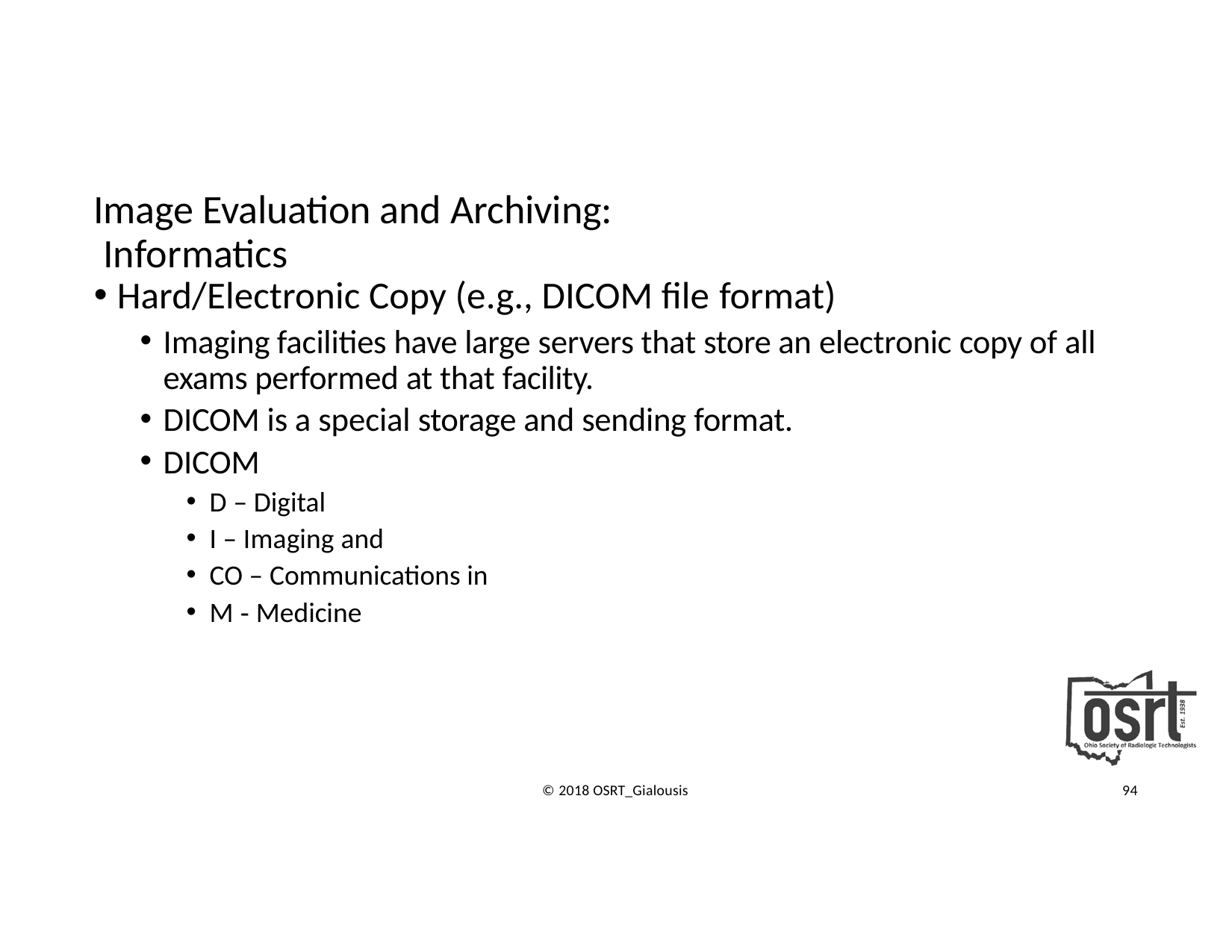

# Image Evaluation and Archiving:  Informatics
Hard/Electronic Copy (e.g., DICOM file format)
Imaging facilities have large servers that store an electronic copy of all  exams performed at that facility.
DICOM is a special storage and sending format.
DICOM
D – Digital
I – Imaging and
CO – Communications in
M ‐ Medicine

© 2018 OSRT_Gialousis
94